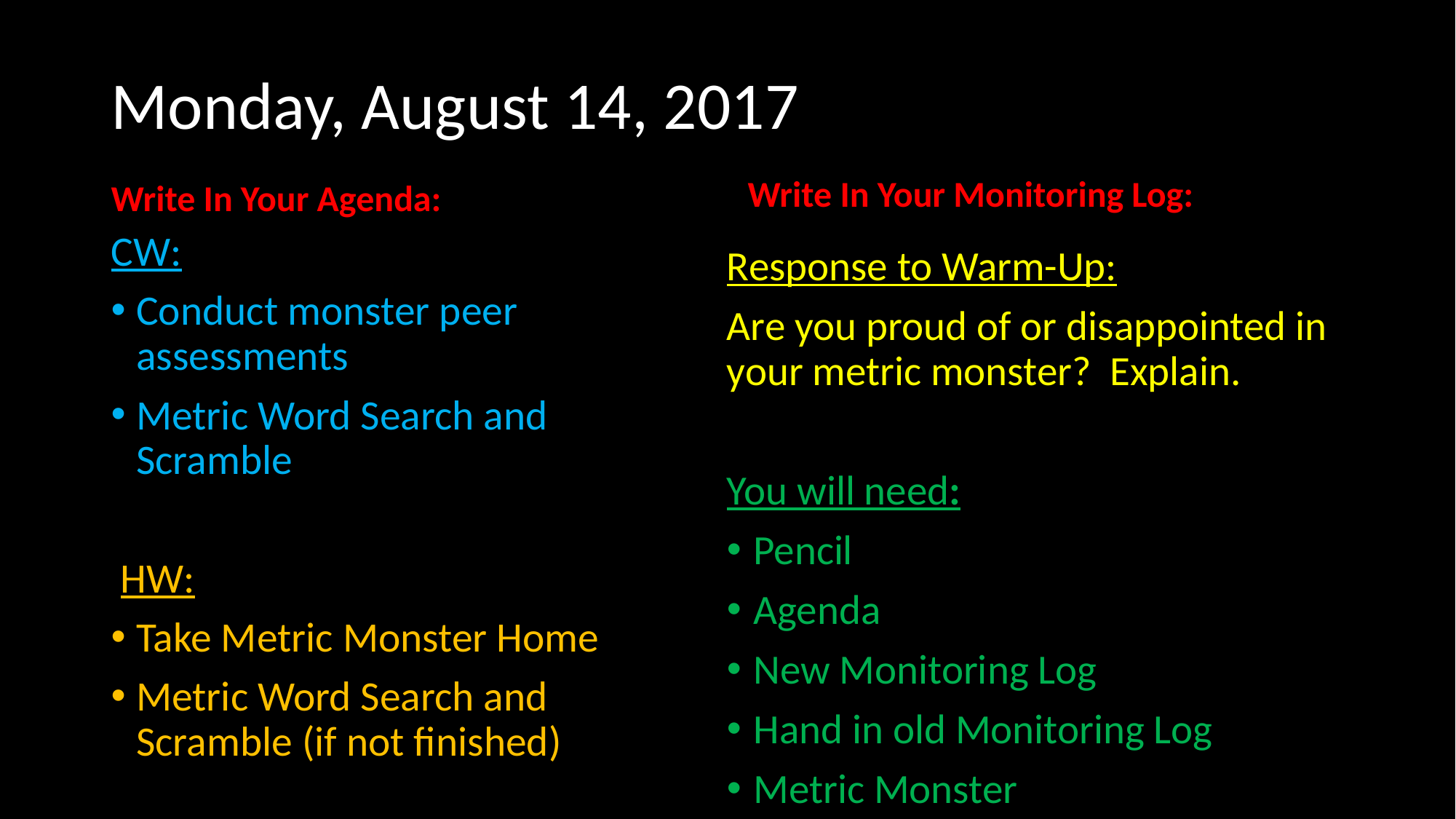

# Monday, August 14, 2017
Write In Your Agenda:
Write In Your Monitoring Log:
CW:
Conduct monster peer assessments
Metric Word Search and Scramble

 HW:
Take Metric Monster Home
Metric Word Search and Scramble (if not finished)

Response to Warm-Up:
Are you proud of or disappointed in your metric monster?  Explain.

You will need:
Pencil
Agenda
New Monitoring Log
Hand in old Monitoring Log
Metric Monster